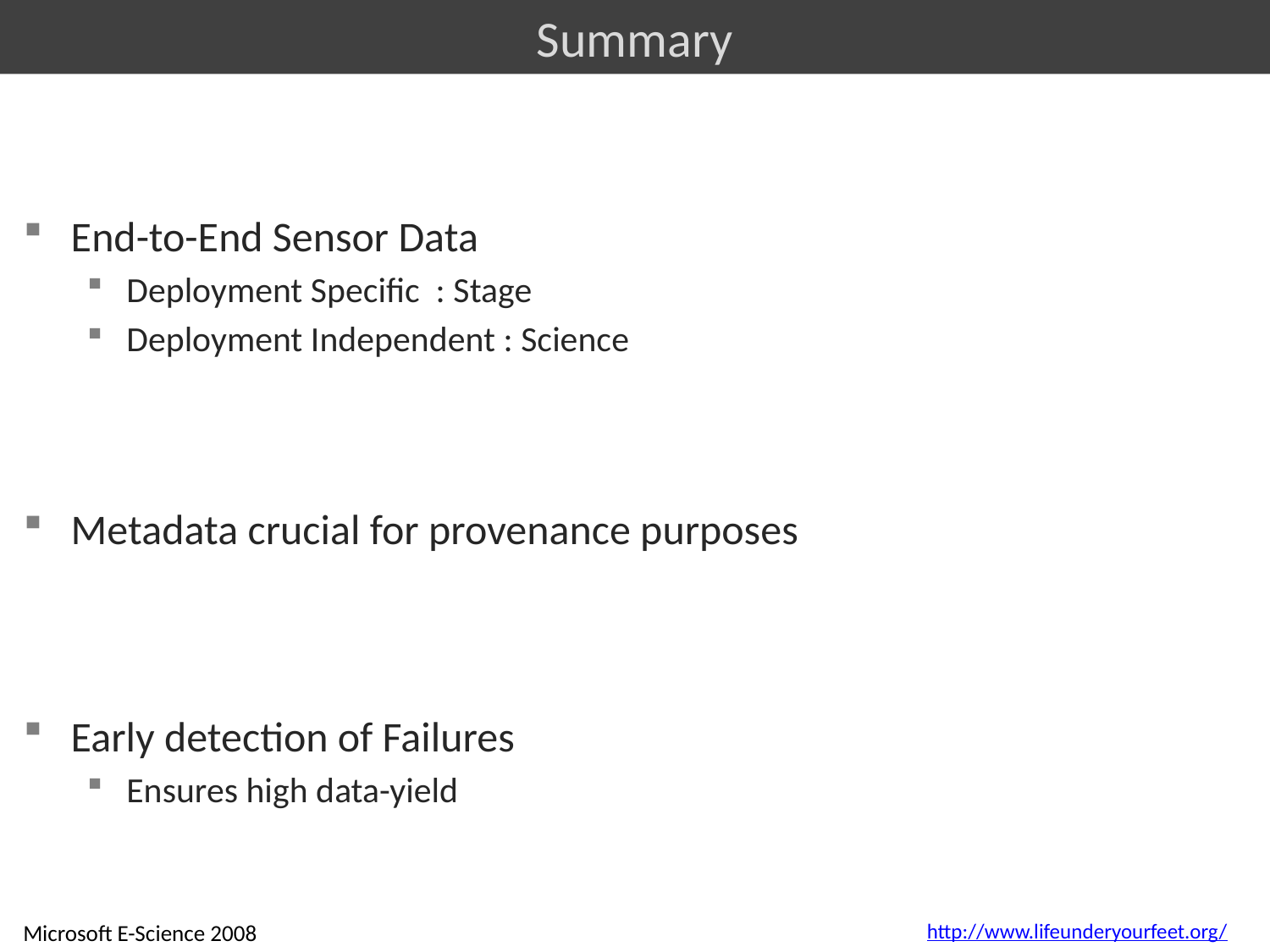

# Summary

End-to-End Sensor Data
Deployment Specific  : Stage
Deployment Independent : Science

Metadata crucial for provenance purposes

Early detection of Failures
Ensures high data-yield